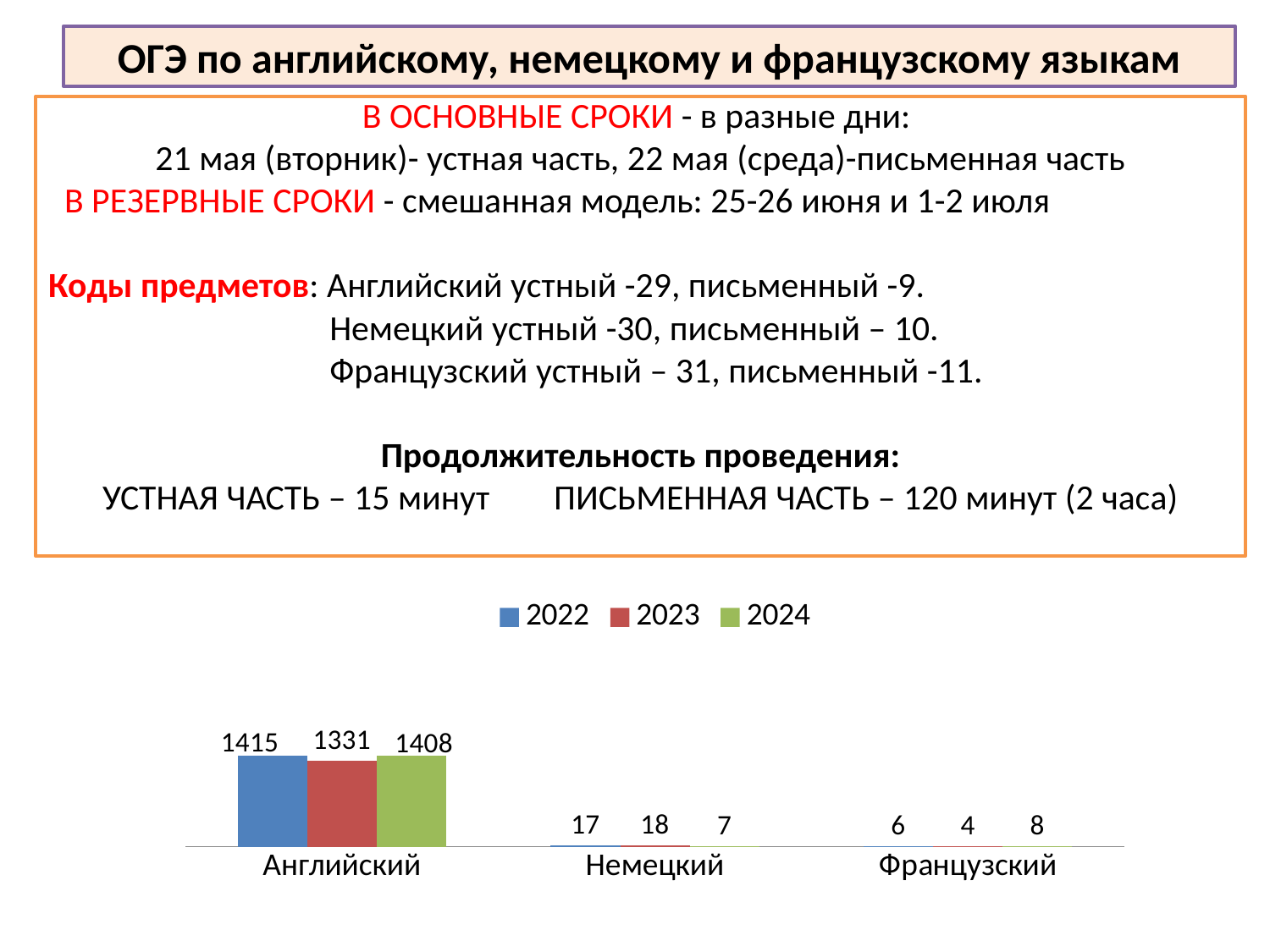

# ОГЭ по английскому, немецкому и французскому языкам
В ОСНОВНЫЕ СРОКИ - в разные дни:
21 мая (вторник)- устная часть, 22 мая (среда)-письменная часть
  В РЕЗЕРВНЫЕ СРОКИ - смешанная модель: 25-26 июня и 1-2 июля

Коды предметов: Английский устный -29, письменный -9.
                                   Немецкий устный -30, письменный – 10.
                                   Французский устный – 31, письменный -11.

Продолжительность проведения:
УСТНАЯ ЧАСТЬ – 15 минут        ПИСЬМЕННАЯ ЧАСТЬ – 120 минут (2 часа)

### Chart

| Category | 2022 | 2023 | 2024 |
|---|---|---|---|
| Английский | 1415.0 | 1331.0 | 1408.0 |
| Немецкий | 17.0 | 18.0 | 7.0 |
| Французский | 6.0 | 4.0 | 8.0 |